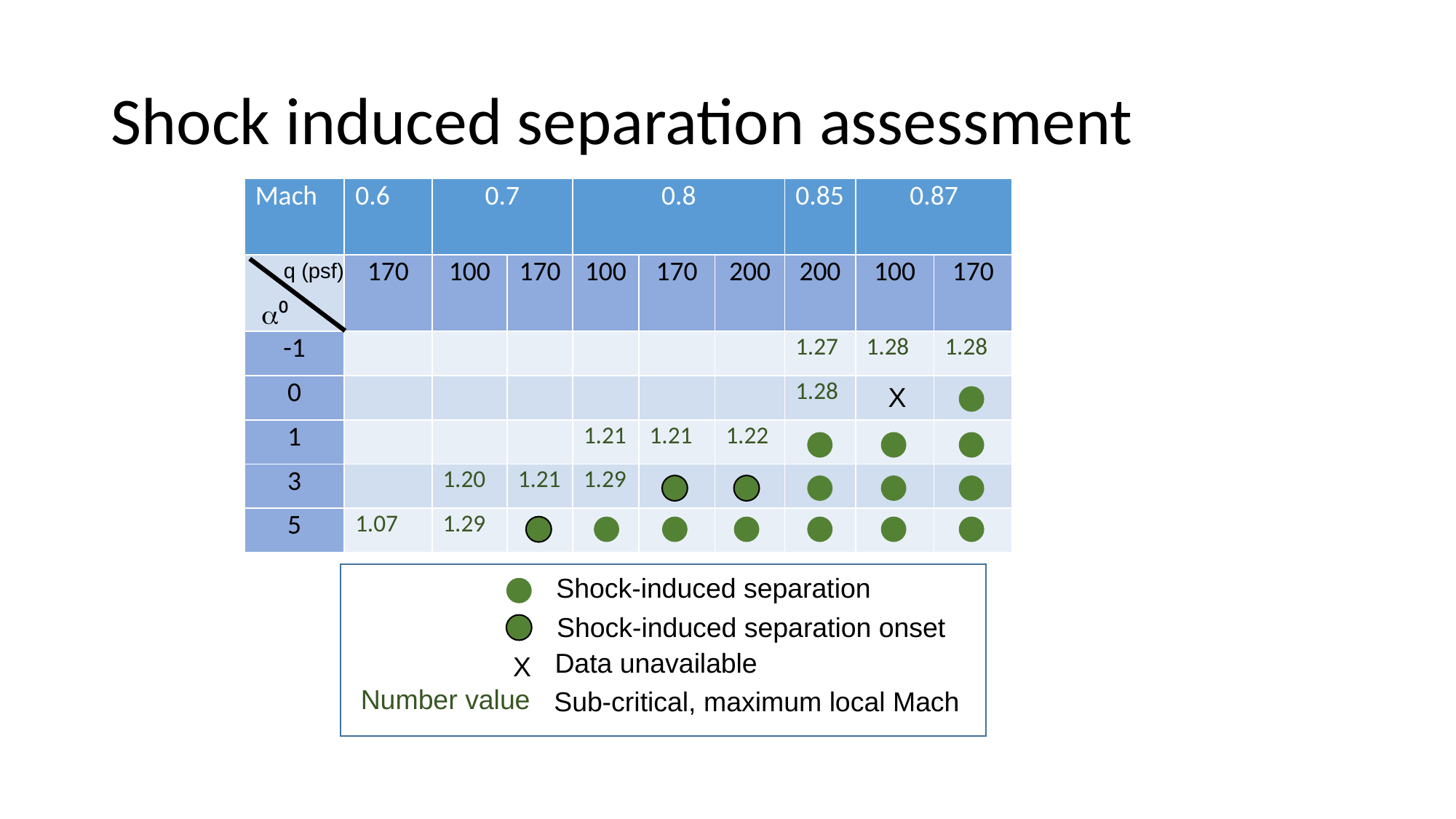

# Shock induced separation assessment
| Mach | 0.6 | 0.7 |  | 0.8 |  |  | 0.85 | 0.87 |  |
| --- | --- | --- | --- | --- | --- | --- | --- | --- | --- |
|  | 170 | 100 | 170 | 100 | 170 | 200 | 200 | 100 | 170 |
| -1 |  |  |  |  |  |  | 1.27 | 1.28 | 1.28 |
| 0 |  |  |  |  |  |  | 1.28 |  |  |
| 1 |  |  |  | 1.21 | 1.21 | 1.22 |  |  |  |
| 3 |  | 1.20 | 1.21 | 1.29 |  |  |  |  |  |
| 5 | 1.07 | 1.29 |  |  |  |  |  |  |  |
q (psf)
α⁰
X

Shock-induced separation

Shock-induced separation onset

Data unavailable
X
Number value
Sub-critical, maximum local Mach